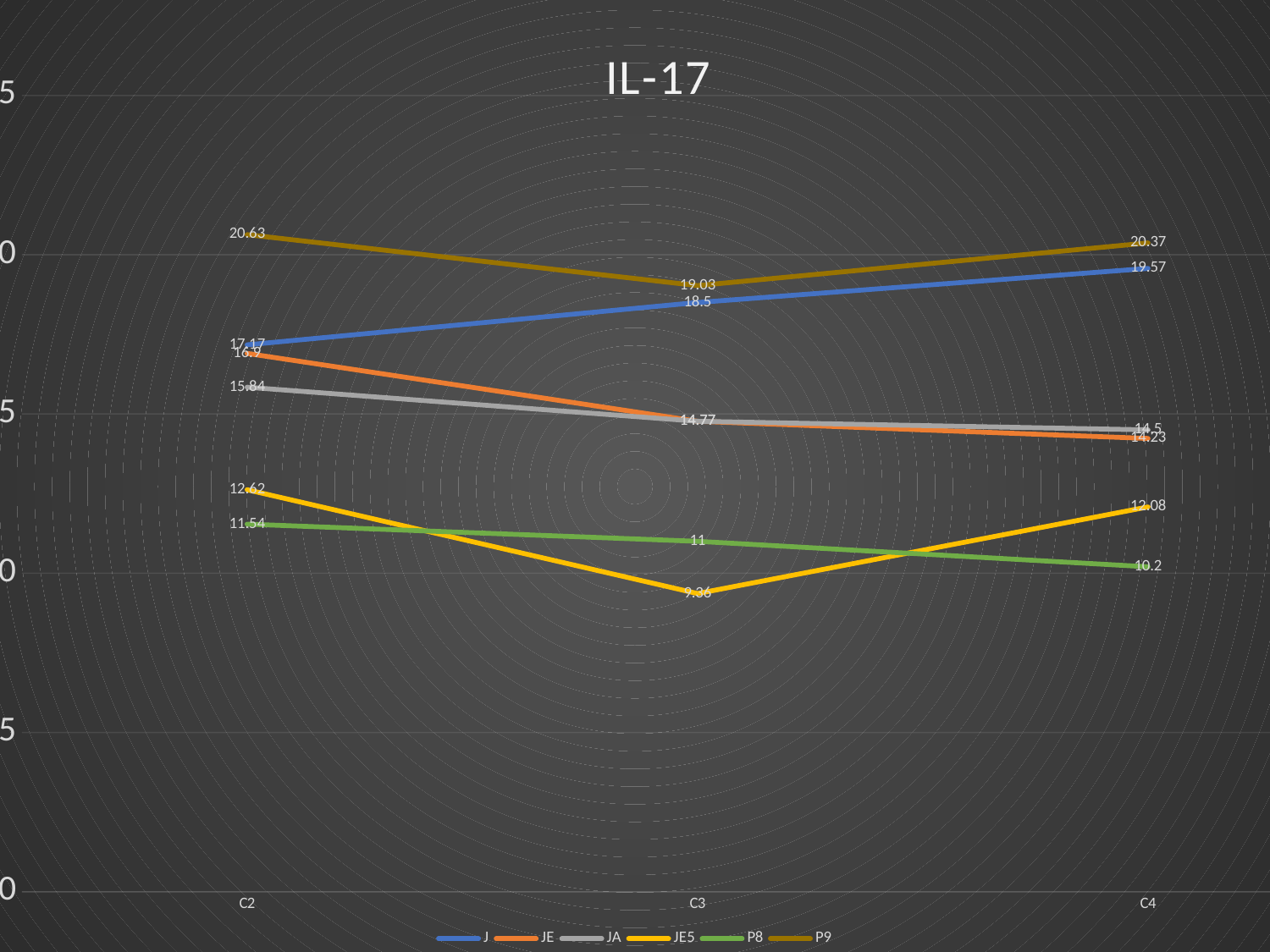

### Chart: IL-17

| Category | J | JE | JA | JE5 | P8 | P9 |
|---|---|---|---|---|---|---|
| C2 | 17.17 | 16.9 | 15.84 | 12.62 | 11.54 | 20.63 |
| C3 | 18.5 | 14.77 | 14.77 | 9.36 | 11.0 | 19.03 |
| C4 | 19.57 | 14.23 | 14.5 | 12.08 | 10.2 | 20.37 |